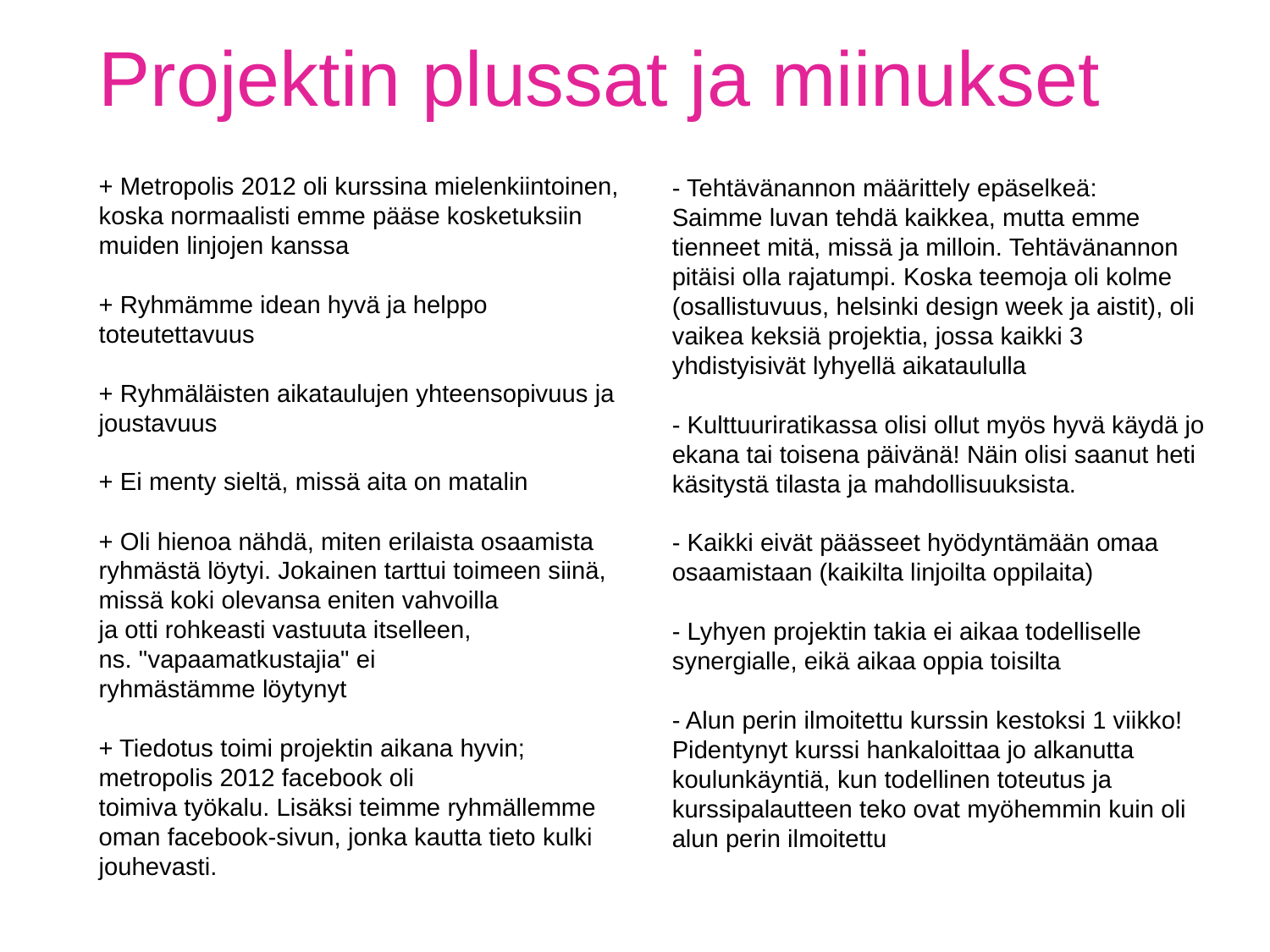

Projektin plussat ja miinukset
+ Metropolis 2012 oli kurssina mielenkiintoinen,
koska normaalisti emme pääse kosketuksiin muiden linjojen kanssa

+ Ryhmämme idean hyvä ja helppo toteutettavuus

+ Ryhmäläisten aikataulujen yhteensopivuus ja joustavuus

+ Ei menty sieltä, missä aita on matalin

+ Oli hienoa nähdä, miten erilaista osaamista ryhmästä löytyi. Jokainen tarttui toimeen siinä, missä koki olevansa eniten vahvoilla
ja otti rohkeasti vastuuta itselleen,
ns. "vapaamatkustajia" ei
ryhmästämme löytynyt

+ Tiedotus toimi projektin aikana hyvin;
metropolis 2012 facebook oli
toimiva työkalu. Lisäksi teimme ryhmällemme oman facebook-sivun, jonka kautta tieto kulki jouhevasti.
- Tehtävänannon määrittely epäselkeä:
Saimme luvan tehdä kaikkea, mutta emme tienneet mitä, missä ja milloin. Tehtävänannon pitäisi olla rajatumpi. Koska teemoja oli kolme (osallistuvuus, helsinki design week ja aistit), oli vaikea keksiä projektia, jossa kaikki 3 yhdistyisivät lyhyellä aikataululla

- Kulttuuriratikassa olisi ollut myös hyvä käydä jo ekana tai toisena päivänä! Näin olisi saanut heti käsitystä tilasta ja mahdollisuuksista.

- Kaikki eivät päässeet hyödyntämään omaa osaamistaan (kaikilta linjoilta oppilaita)

- Lyhyen projektin takia ei aikaa todelliselle synergialle, eikä aikaa oppia toisilta

- Alun perin ilmoitettu kurssin kestoksi 1 viikko! Pidentynyt kurssi hankaloittaa jo alkanutta koulunkäyntiä, kun todellinen toteutus ja kurssipalautteen teko ovat myöhemmin kuin oli alun perin ilmoitettu